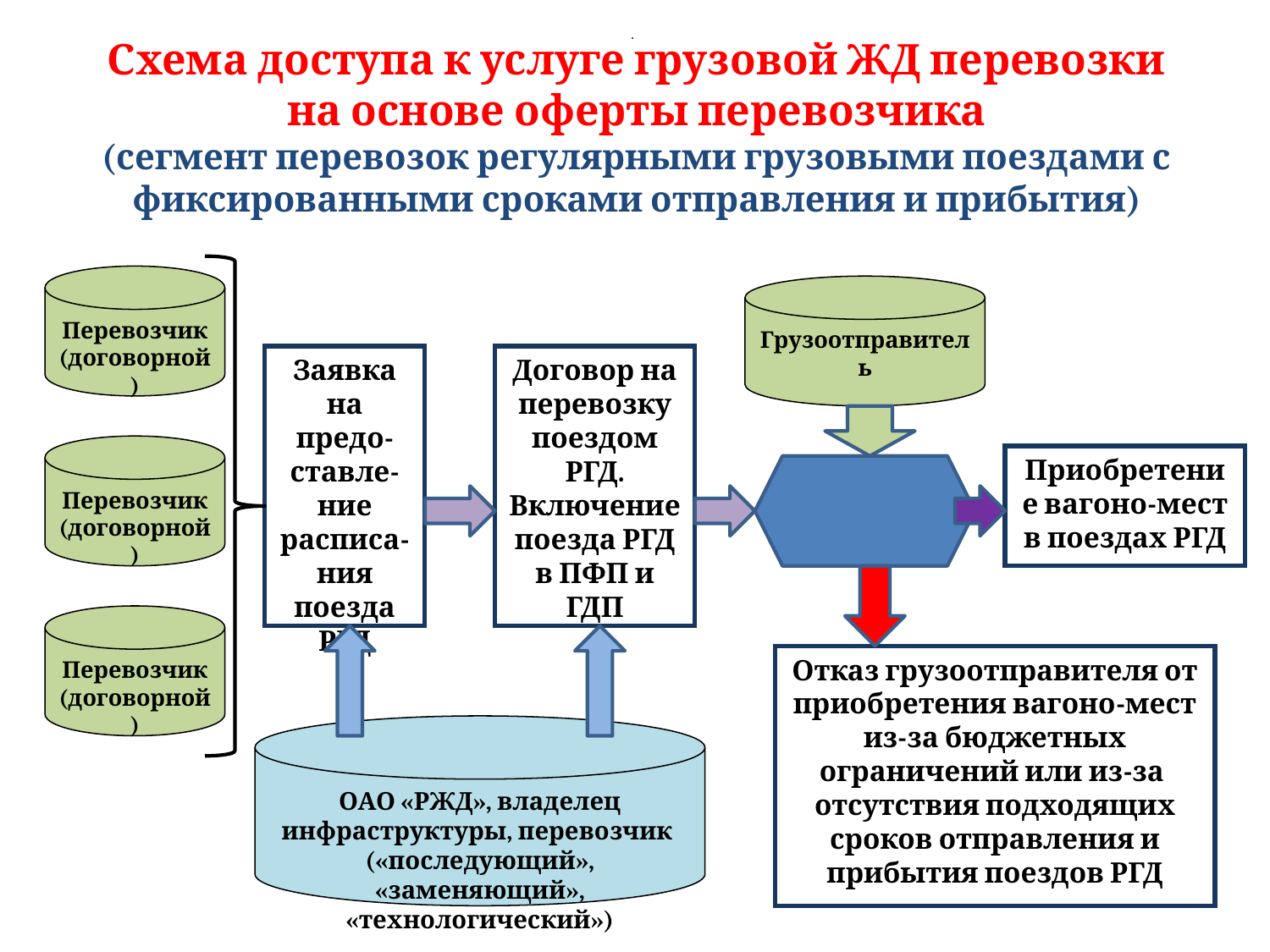

# Схема доступа к услуге грузовой ЖД перевозки на основе оферты перевозчика (сегмент перевозок регулярными грузовыми поездами с фиксированными сроками отправления и прибытия)

.

Перевозчик (договорной)
Грузоотправитель
Заявка на предо-ставле-ние расписа-ния поезда РГД
Договор на перевозку поездом РГД. Включение поезда РГД в ПФП и ГДП

Перевозчик (договорной)
Приобретение вагоно-мест в поездах РГД

Перевозчик (договорной)

Отказ грузоотправителя от приобретения вагоно-мест из-за бюджетных ограничений или из-за  отсутствия подходящих сроков отправления и прибытия поездов РГД
ОАО «РЖД», владелец инфраструктуры, перевозчик  («последующий», «заменяющий», «технологический»)